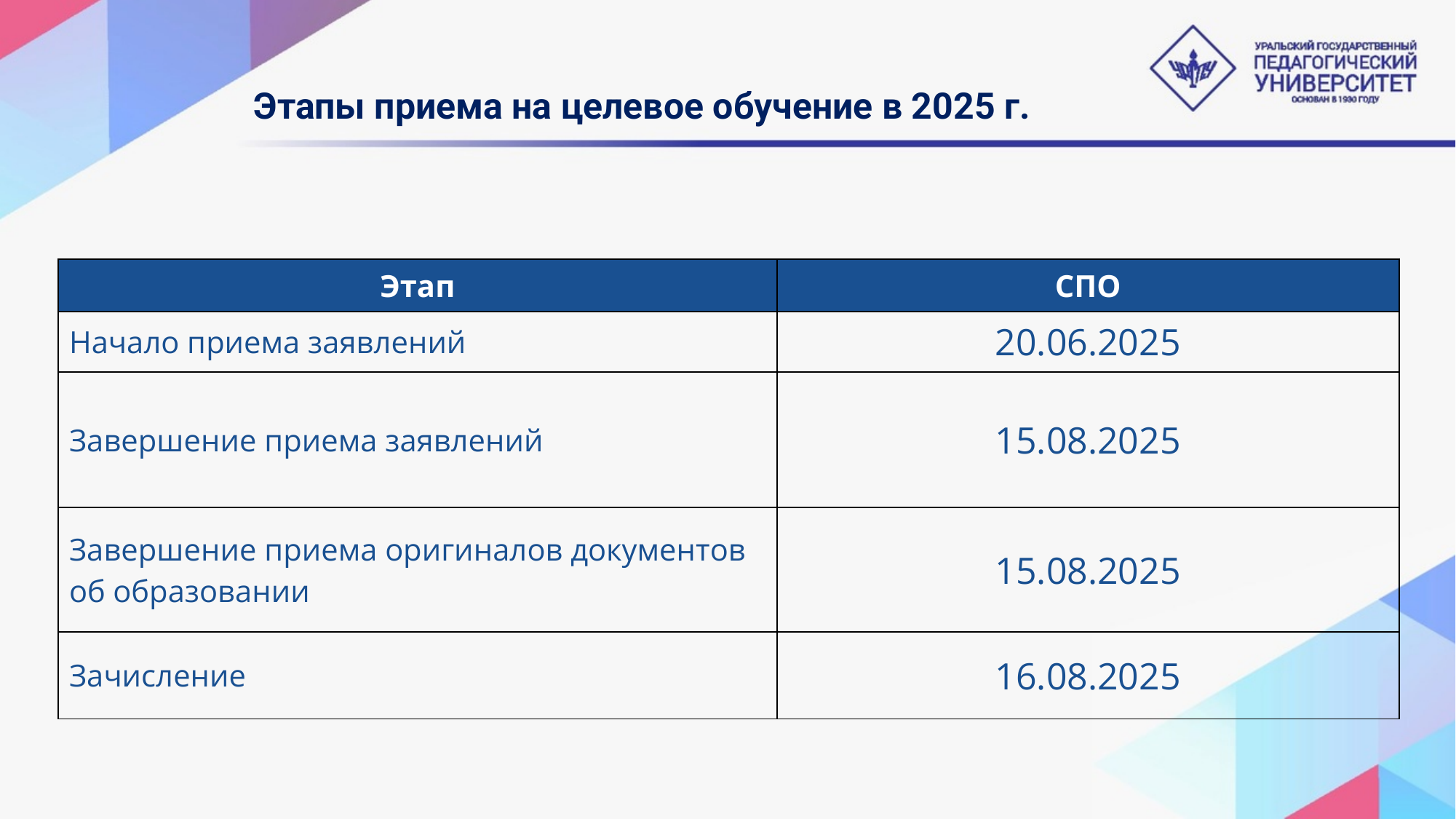

# Этапы приема на целевое обучение в 2025 г.
| Этап | СПО |
| --- | --- |
| Начало приема заявлений | 20.06.2025 |
| Завершение приема заявлений | 15.08.2025 |
| Завершение приема оригиналов документов об образовании | 15.08.2025 |
| Зачисление | 16.08.2025 |